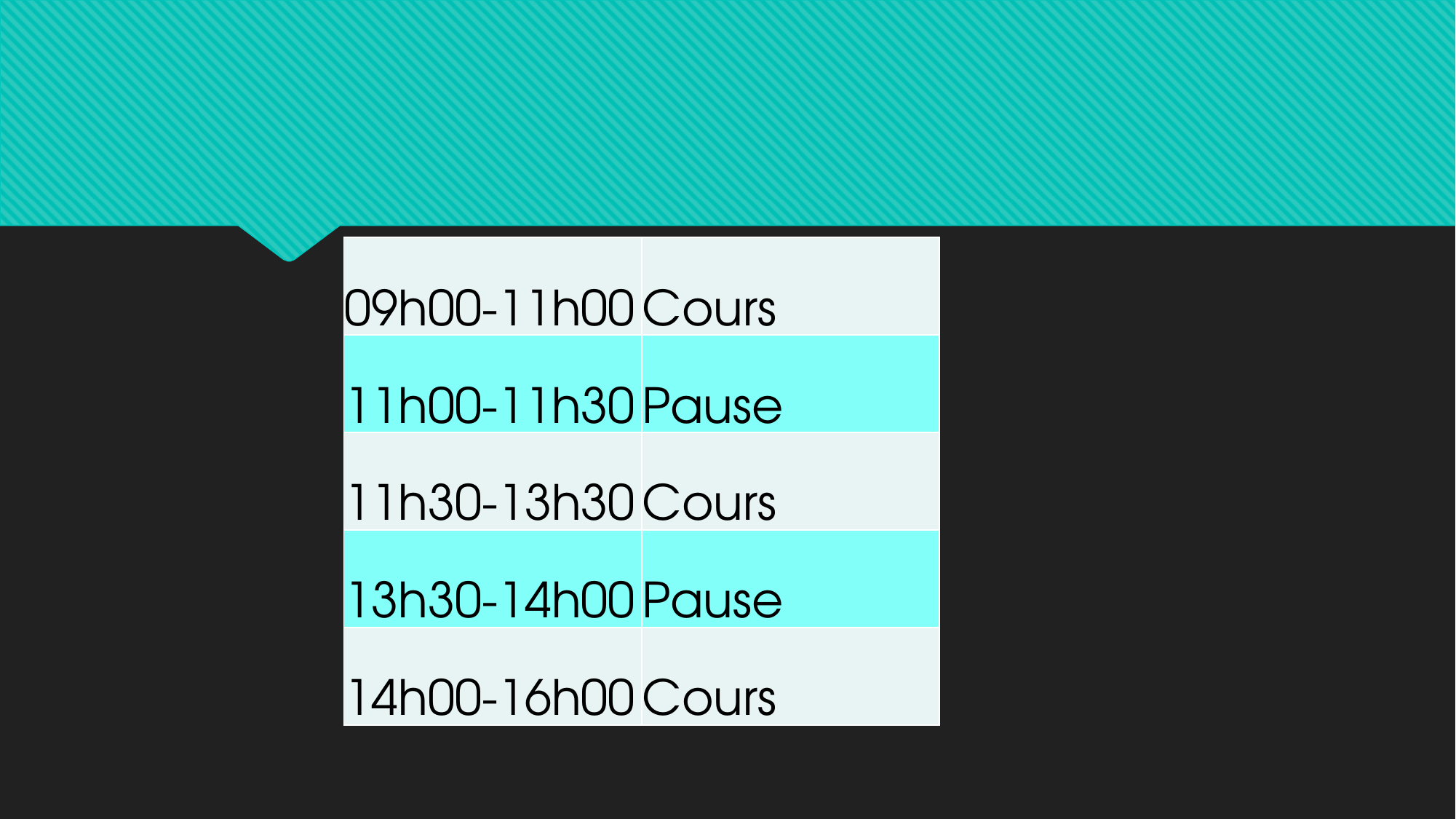

#
| 09h00-11h00 | Cours |
| --- | --- |
| 11h00-11h30 | Pause |
| 11h30-13h30 | Cours |
| 13h30-14h00 | Pause |
| 14h00-16h00 | Cours |